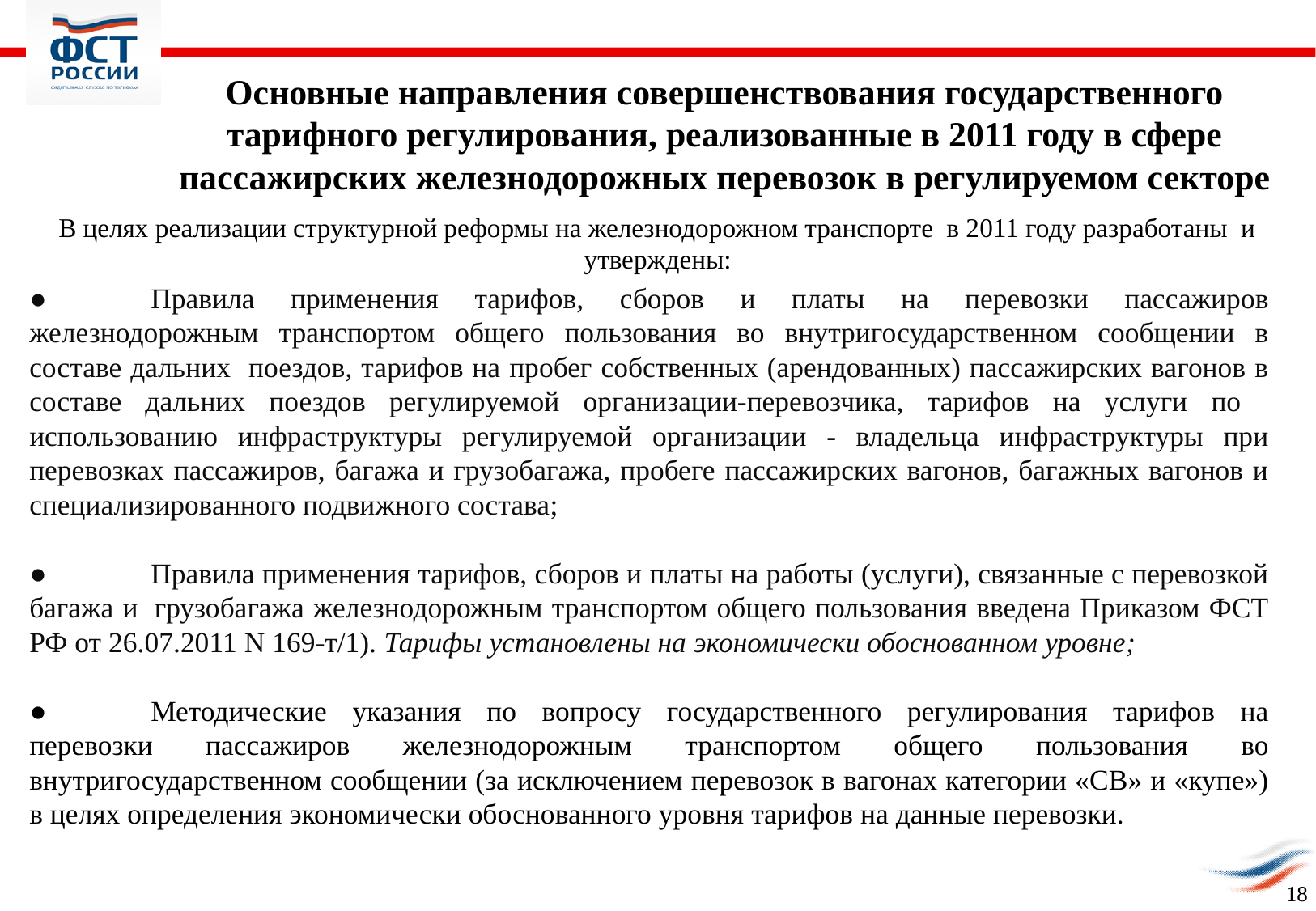

Основные направления совершенствования государственного тарифного регулирования, реализованные в 2011 году в сфере пассажирских железнодорожных перевозок в регулируемом секторе
В целях реализации структурной реформы на железнодорожном транспорте  в 2011 году разработаны  и утверждены:
●	Правила применения тарифов, сборов и платы на перевозки пассажиров железнодорожным транспортом общего пользования во внутригосударственном сообщении в составе дальних  поездов, тарифов на пробег собственных (арендованных) пассажирских вагонов в составе дальних поездов регулируемой организации-перевозчика, тарифов на услуги по 	использованию инфраструктуры регулируемой организации - владельца инфраструктуры при перевозках пассажиров, багажа и грузобагажа, пробеге пассажирских вагонов, багажных вагонов и специализированного подвижного состава;

●	Правила применения тарифов, сборов и платы на работы (услуги), связанные с перевозкой багажа и 	грузобагажа железнодорожным транспортом общего пользования введена Приказом ФСТ РФ от 26.07.2011 N 169-т/1). Тарифы установлены на экономически обоснованном уровне;

●	Методические указания по вопросу государственного регулирования тарифов на перевозки пассажиров железнодорожным транспортом общего пользования во внутригосударственном сообщении (за исключением перевозок в вагонах категории «СВ» и «купе») в целях определения экономически обоснованного уровня тарифов на данные перевозки.

18